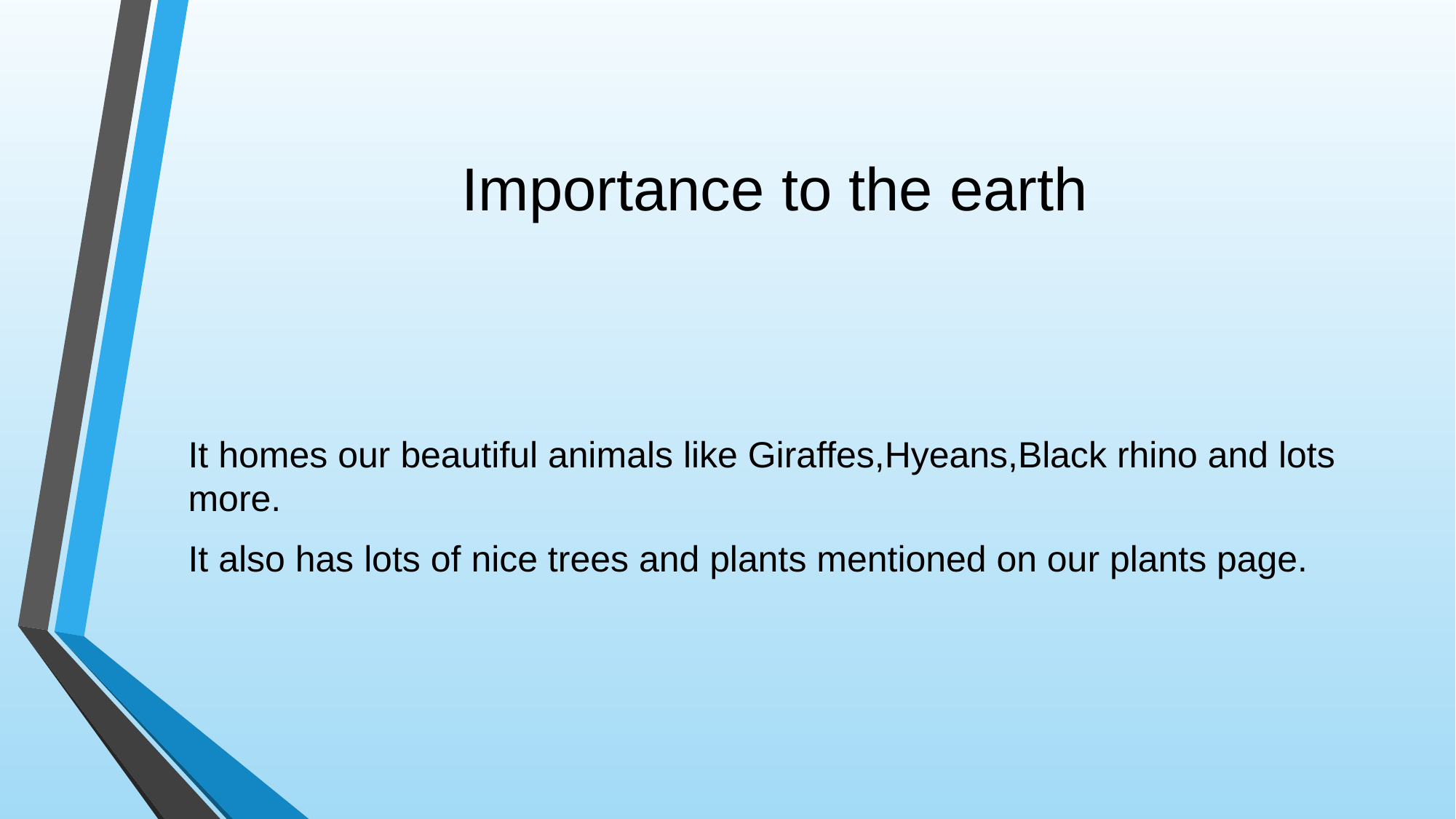

# Importance to the earth
It homes our beautiful animals like Giraffes,Hyeans,Black rhino and lots more.
It also has lots of nice trees and plants mentioned on our plants page.